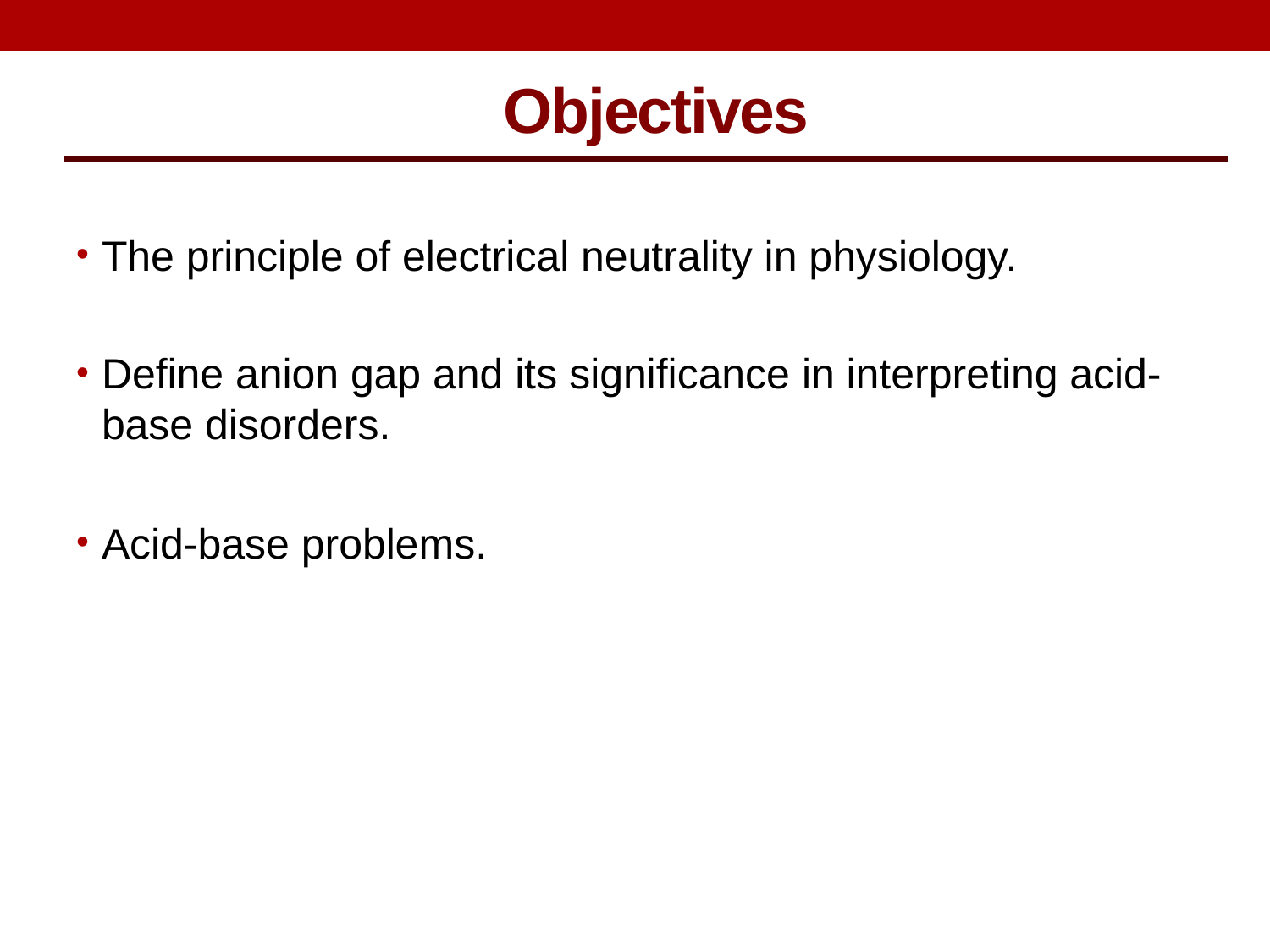

Objectives
The principle of electrical neutrality in physiology.

Define anion gap and its significance in interpreting acid-base disorders.

Acid-base problems.